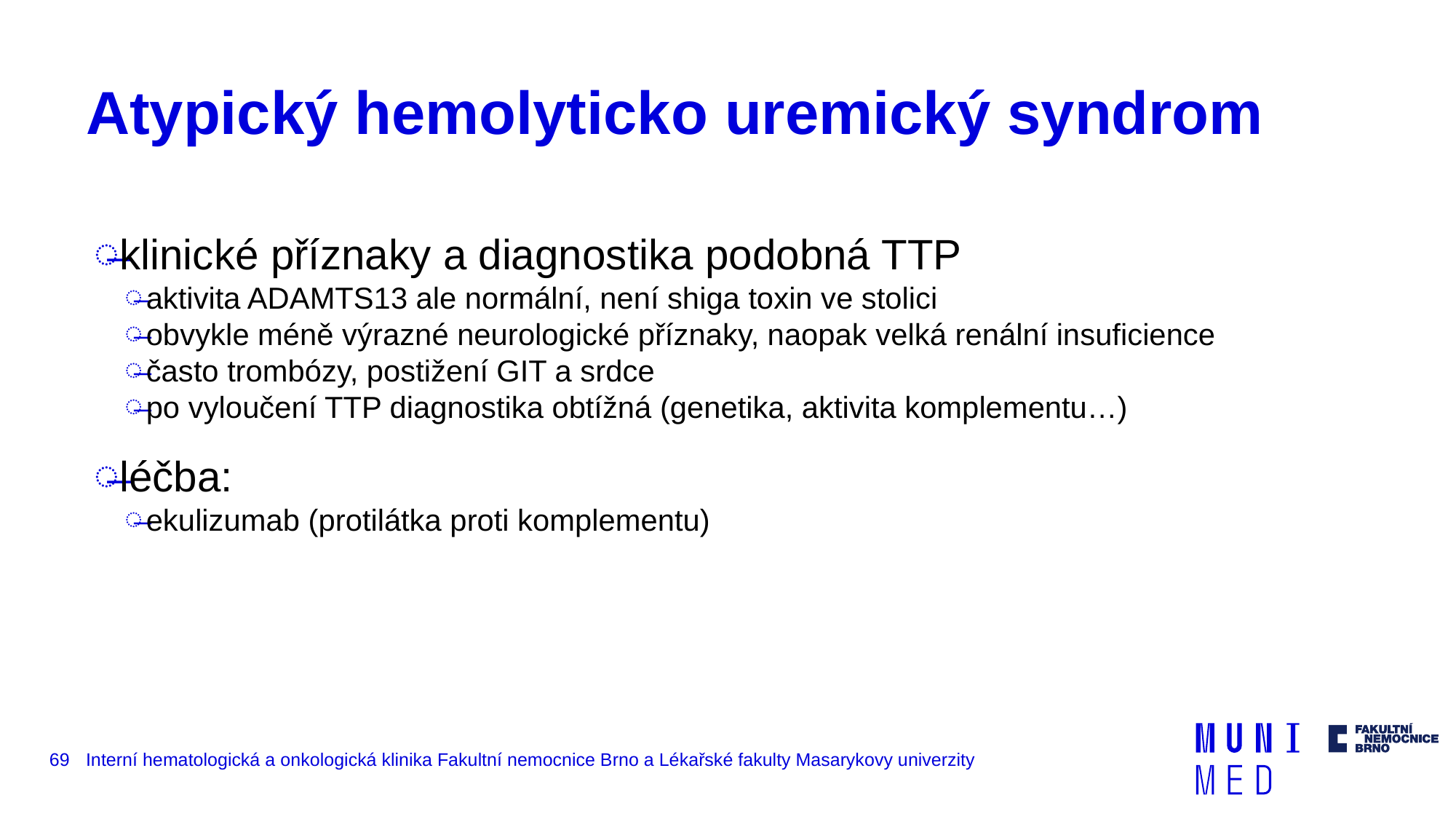

# Atypický hemolyticko uremický syndrom
klinické příznaky a diagnostika podobná TTP
aktivita ADAMTS13 ale normální, není shiga toxin ve stolici
obvykle méně výrazné neurologické příznaky, naopak velká renální insuficience
často trombózy, postižení GIT a srdce
po vyloučení TTP diagnostika obtížná (genetika, aktivita komplementu…)
léčba:
ekulizumab (protilátka proti komplementu)

69
Interní hematologická a onkologická klinika Fakultní nemocnice Brno a Lékařské fakulty Masarykovy univerzity